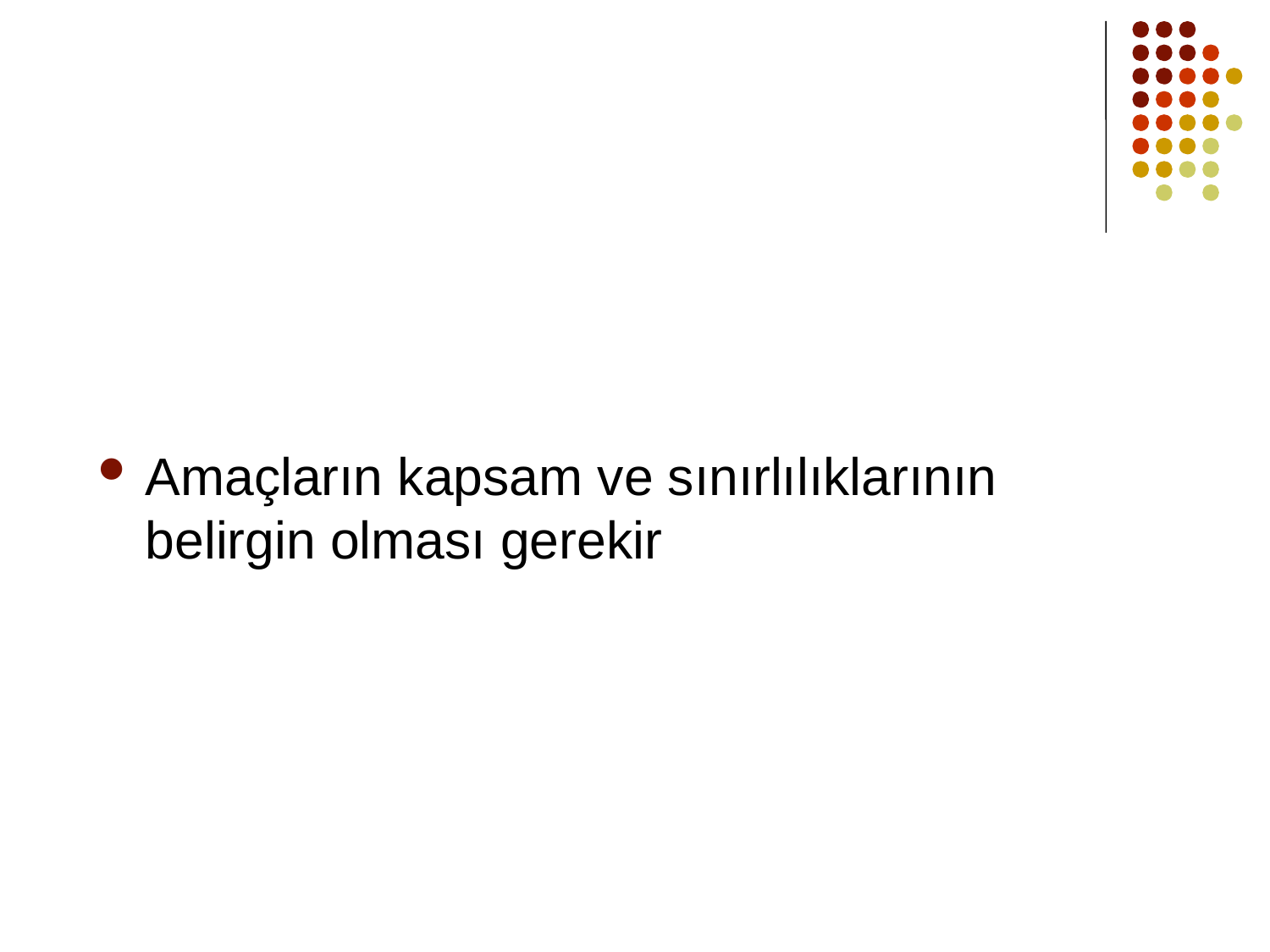

#
Amaçların kapsam ve sınırlılıklarının belirgin olması gerekir